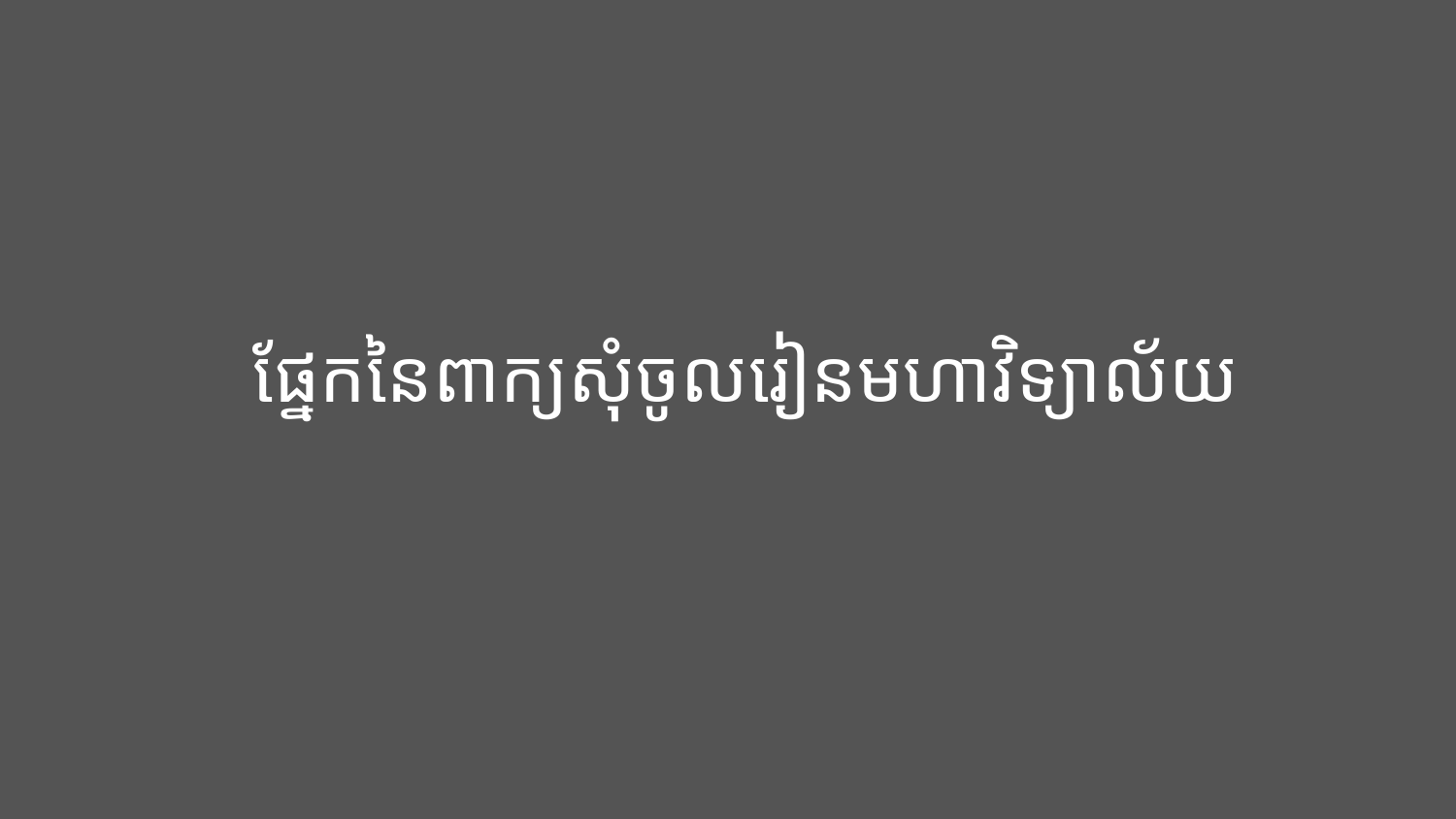

# ផ្នែកនៃពាក្យសុំចូលរៀនមហាវិទ្យាល័យ